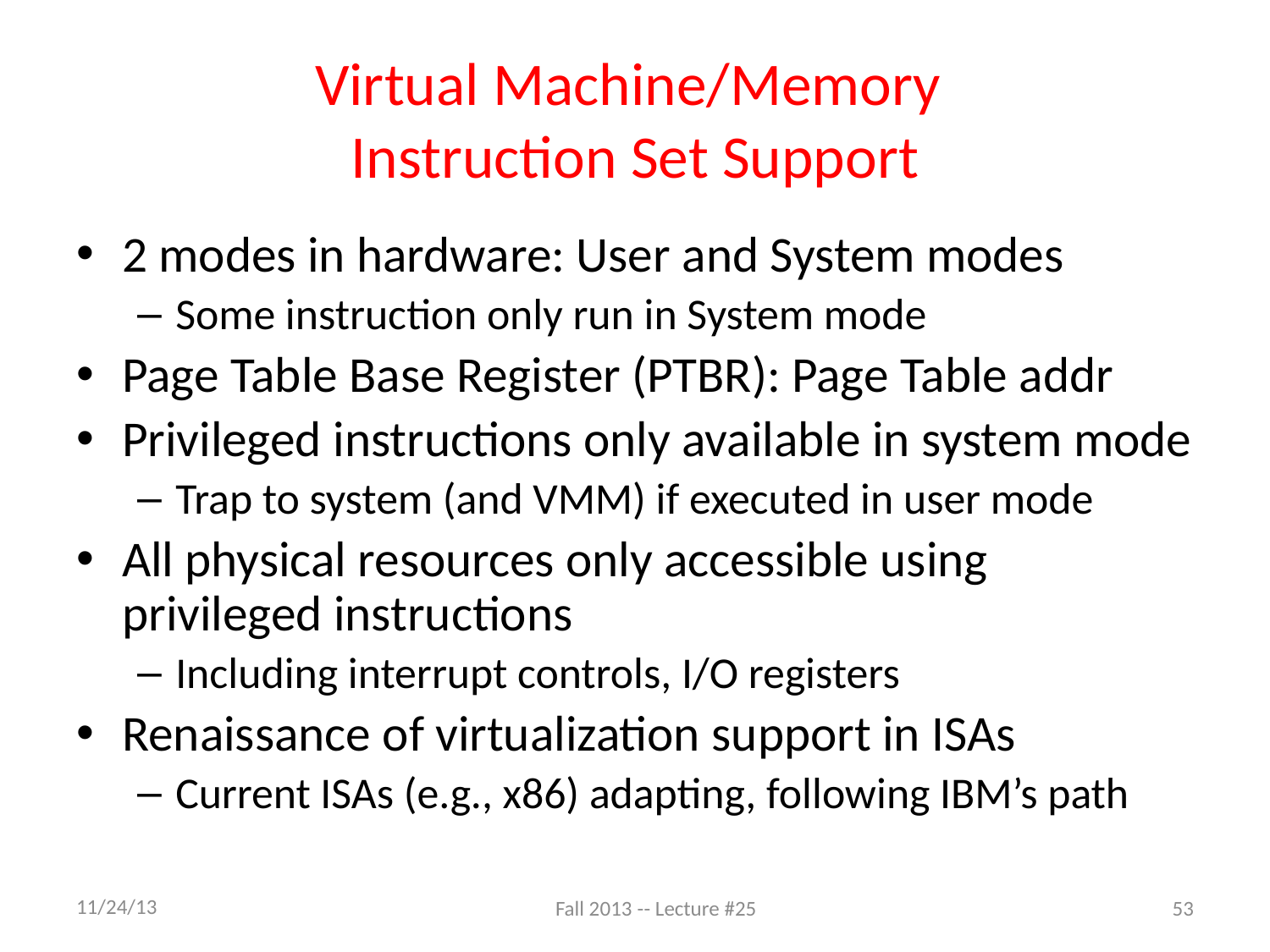

# Virtual Machine/Memory Instruction Set Support
2 modes in hardware: User and System modes
Some instruction only run in System mode
Page Table Base Register (PTBR): Page Table addr
Privileged instructions only available in system mode
Trap to system (and VMM) if executed in user mode
All physical resources only accessible using privileged instructions
Including interrupt controls, I/O registers
Renaissance of virtualization support in ISAs
Current ISAs (e.g., x86) adapting, following IBM’s path
11/24/13
Fall 2013 -- Lecture #25
53